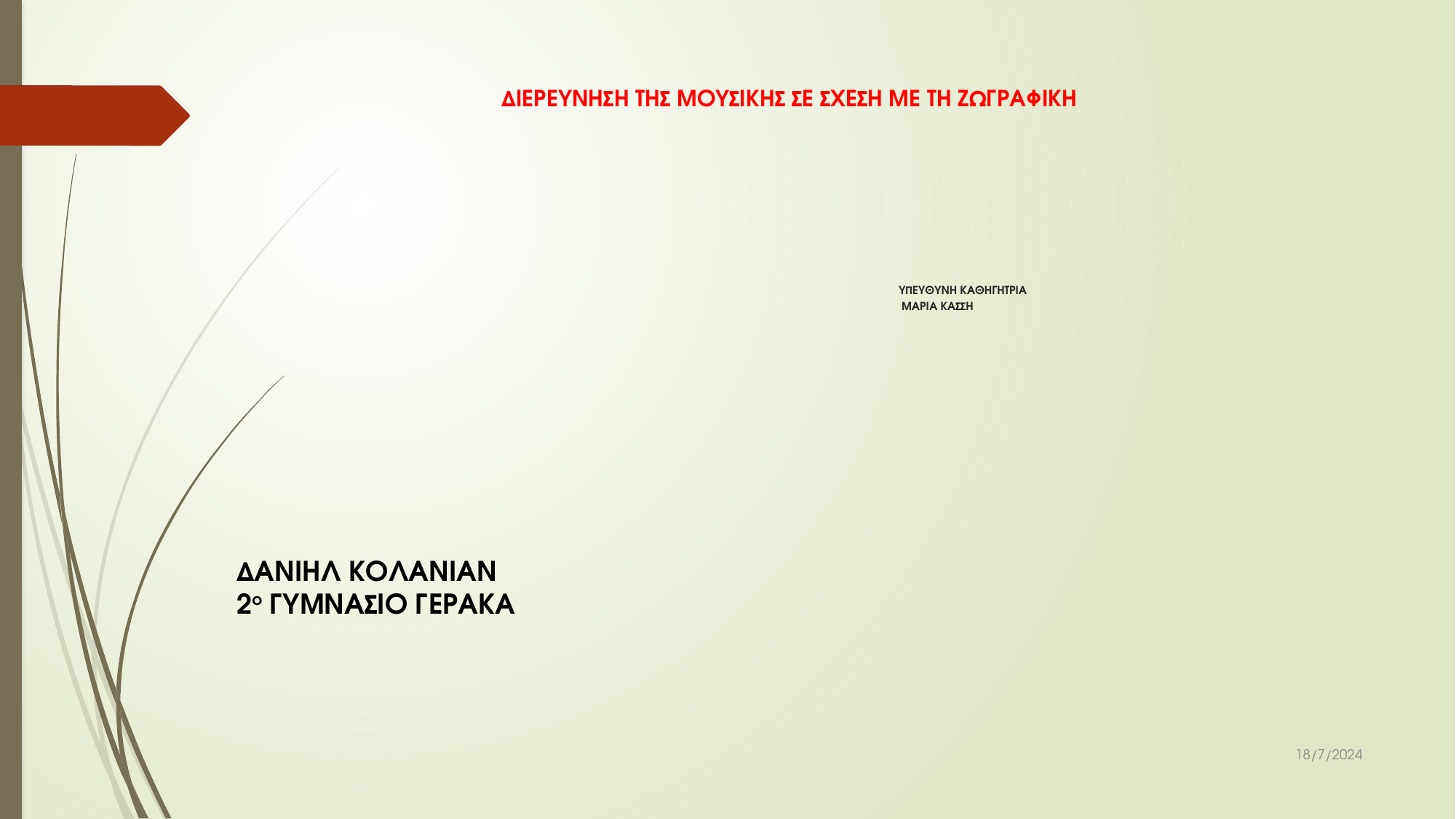

# ΔΙΕΡΕΥΝΗΣΗ ΤΗΣ ΜΟΥΣΙΚΗΣ ΣΕ ΣΧΕΣΗ ΜΕ ΤΗ ΖΩΓΡΑΦΙΚΗ ΥΠΕΥΘΥΝΗ ΚΑΘΗΓΗΤΡΙΑ ΜΑΡΙΑ ΚΑΣΣΗ
ΔΑΝΙΗΛ ΚΟΛΑΝΙΑΝ
2ο ΓΥΜΝΑΣΙΟ ΓΕΡΑΚΑ

18/7/2024